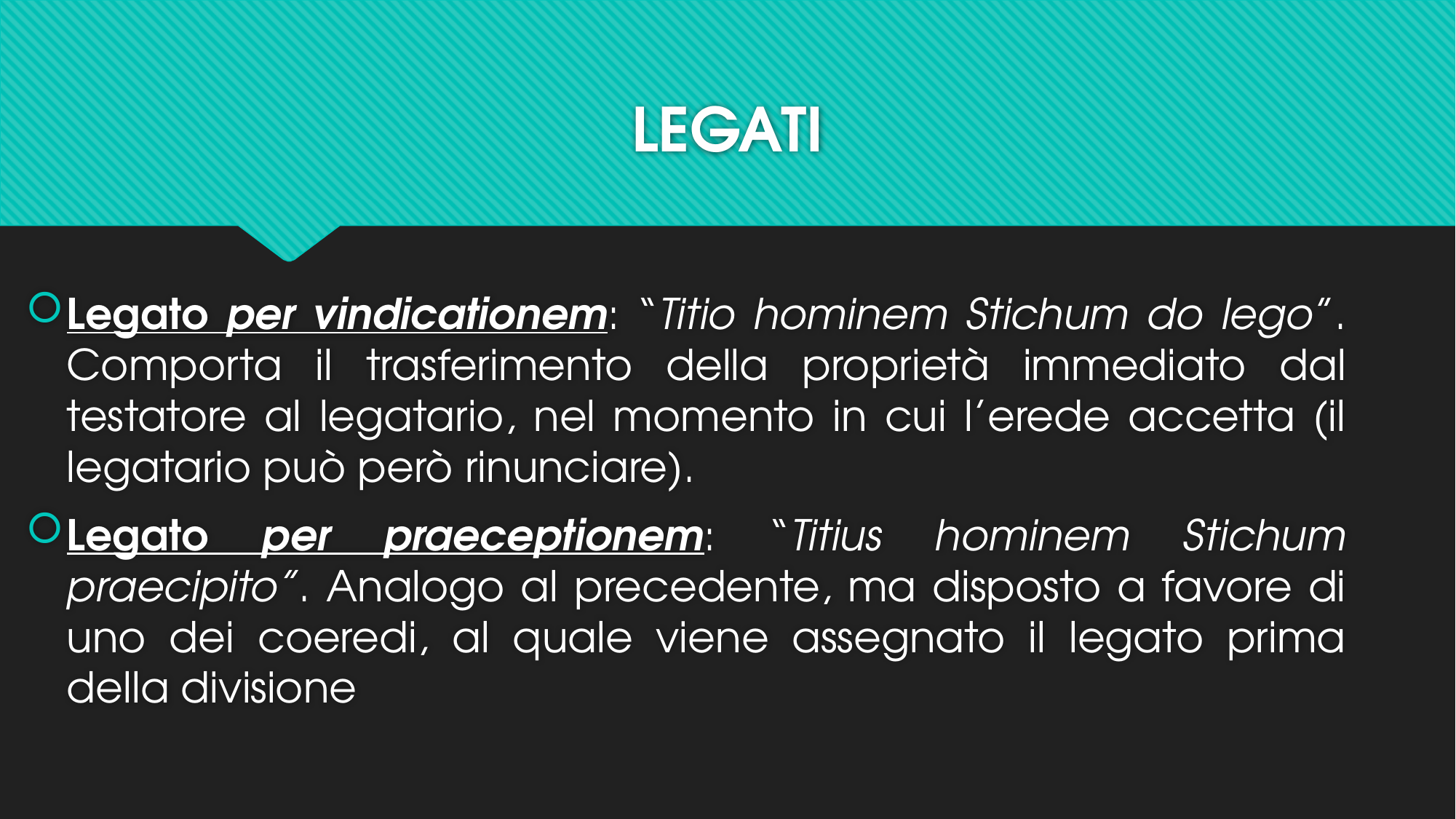

# LEGATI
Legato per vindicationem: “Titio hominem Stichum do lego”. Comporta il trasferimento della proprietà immediato dal testatore al legatario, nel momento in cui l’erede accetta (il legatario può però rinunciare).
Legato per praeceptionem: “Titius hominem Stichum praecipito”. Analogo al precedente, ma disposto a favore di uno dei coeredi, al quale viene assegnato il legato prima della divisione